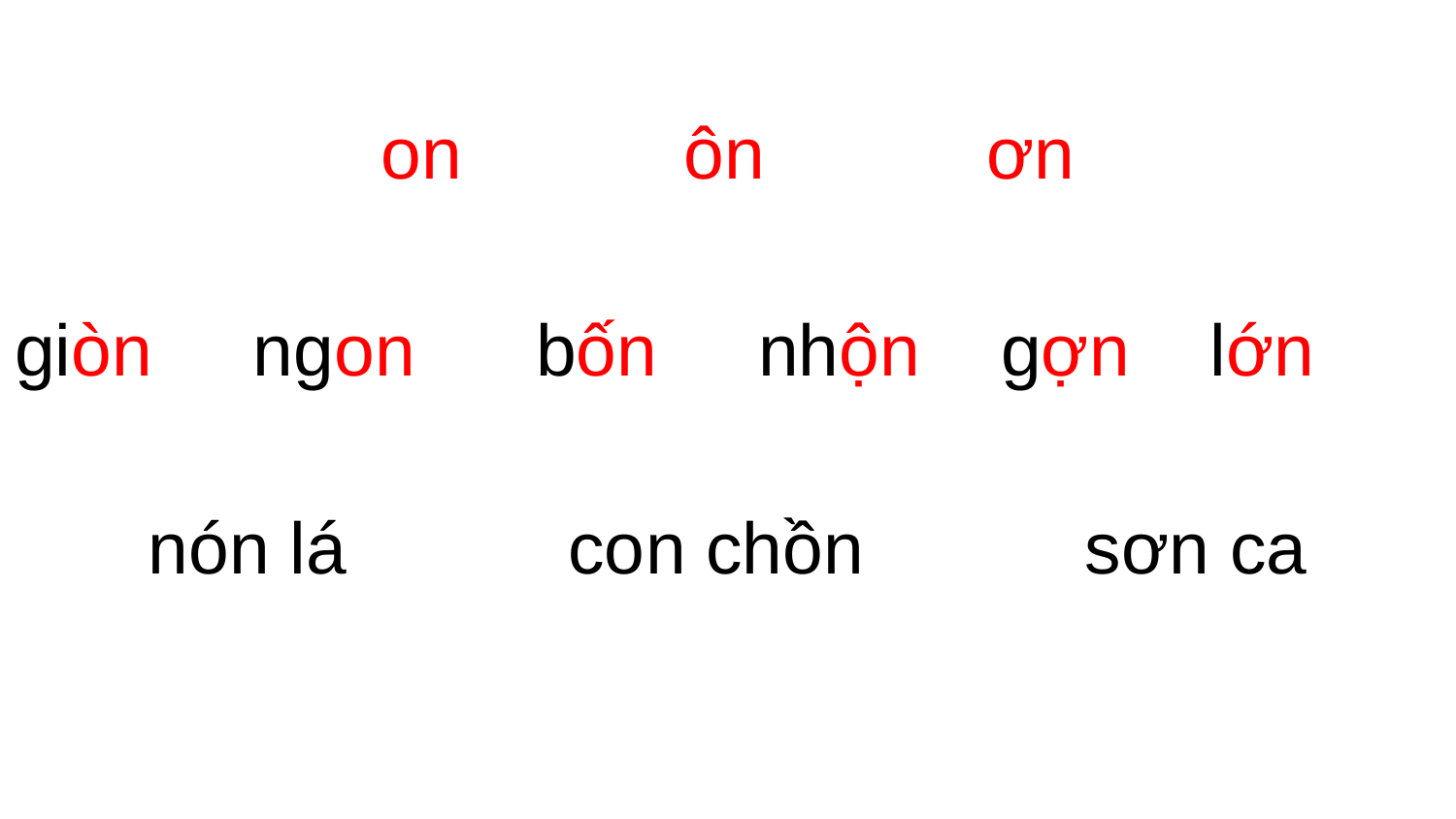

on           ôn           ơn

giòn     ngon      bốn     nhộn    gợn    lớn

nón lá           con chồn           sơn ca